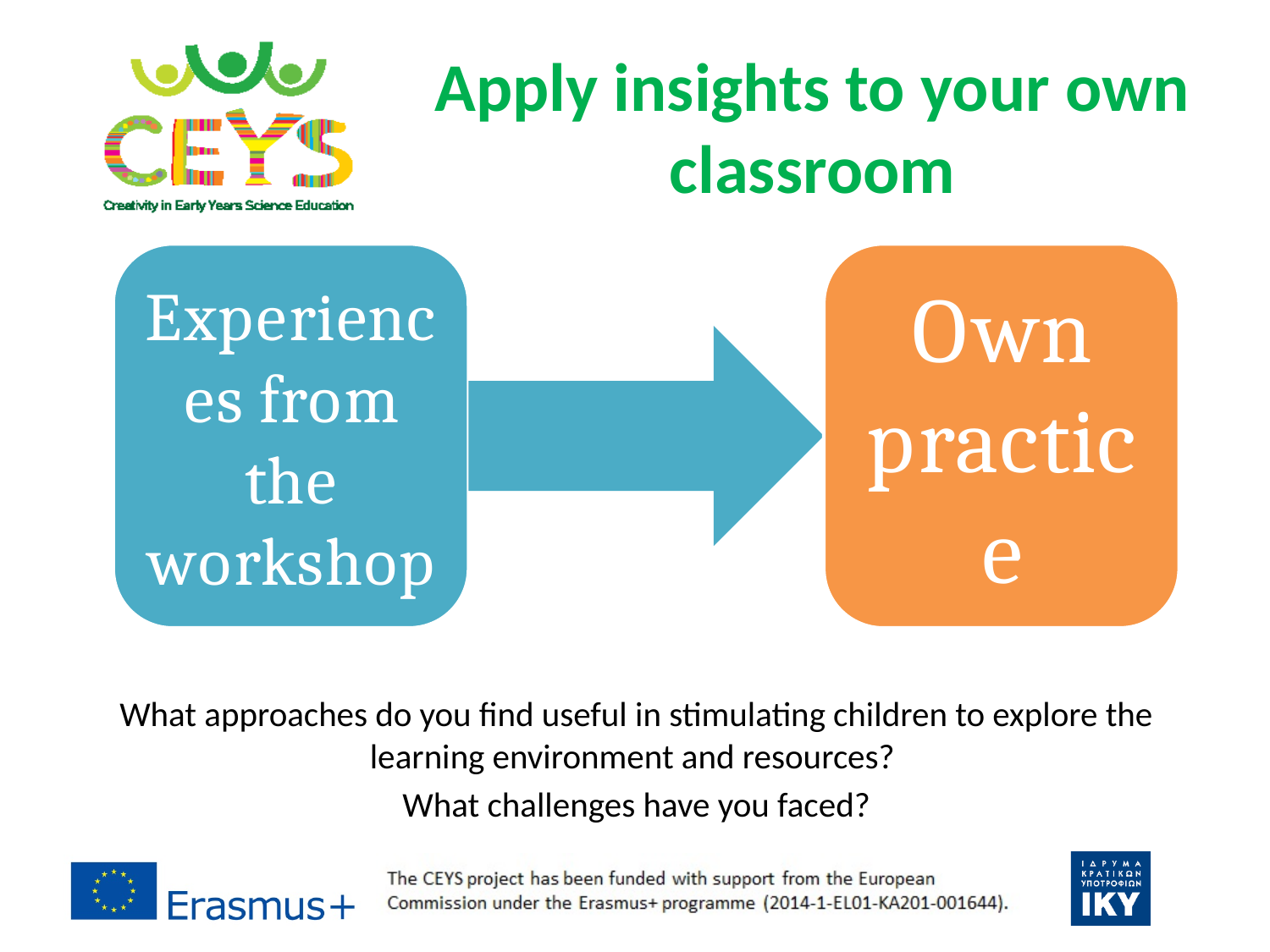

# Apply insights to your own classroom
Experiences from the workshop
Own practice
What approaches do you find useful in stimulating children to explore the learning environment and resources?
What challenges have you faced?